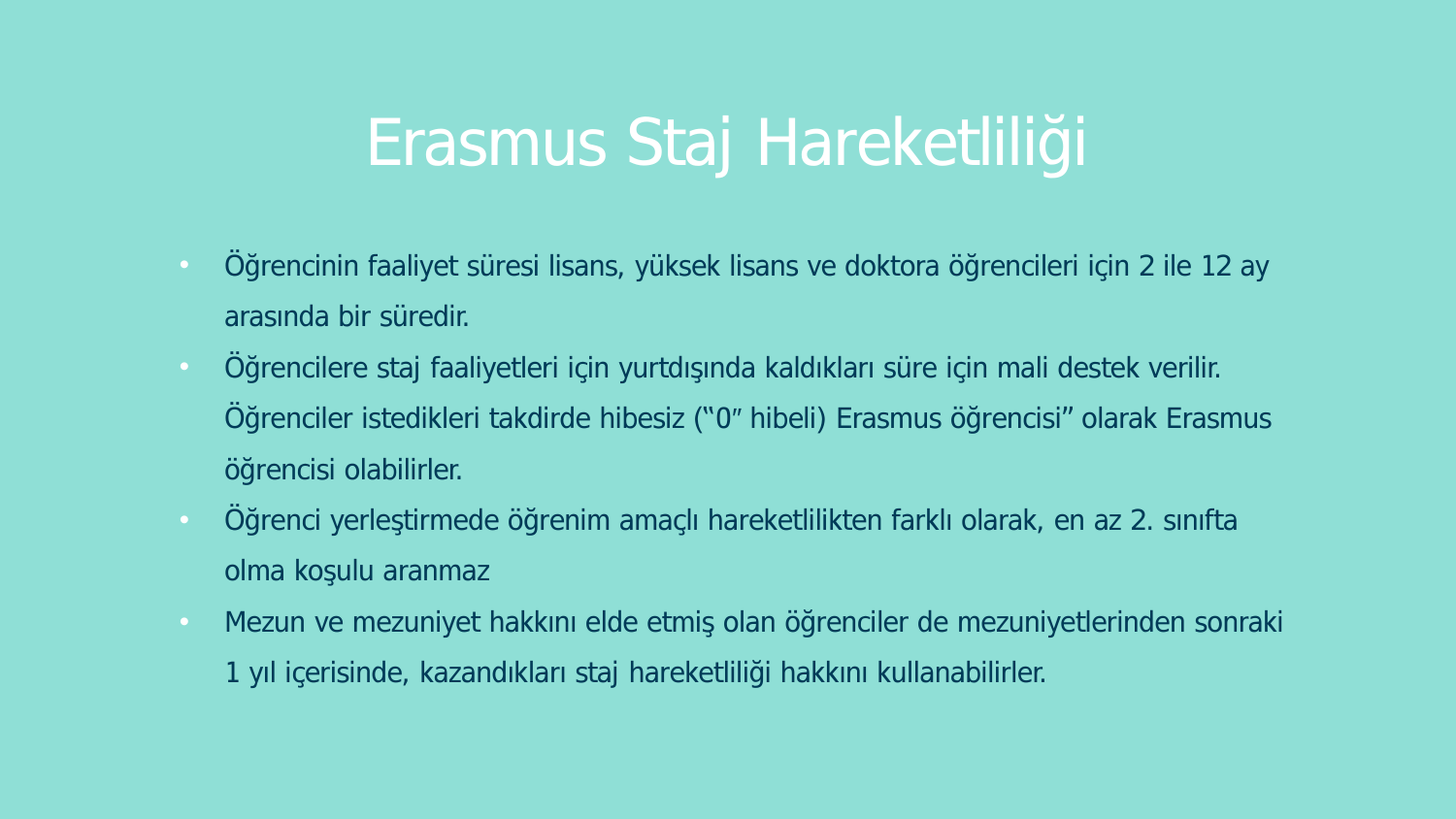

# Erasmus Staj Hareketliliği
Öğrencinin faaliyet süresi lisans, yüksek lisans ve doktora öğrencileri için 2 ile 12 ay arasında bir süredir.
Öğrencilere staj faaliyetleri için yurtdışında kaldıkları süre için mali destek verilir. Öğrenciler istedikleri takdirde hibesiz (“0″ hibeli) Erasmus öğrencisi” olarak Erasmus öğrencisi olabilirler.
Öğrenci yerleştirmede öğrenim amaçlı hareketlilikten farklı olarak, en az 2. sınıfta olma koşulu aranmaz
Mezun ve mezuniyet hakkını elde etmiş olan öğrenciler de mezuniyetlerinden sonraki 1 yıl içerisinde, kazandıkları staj hareketliliği hakkını kullanabilirler.